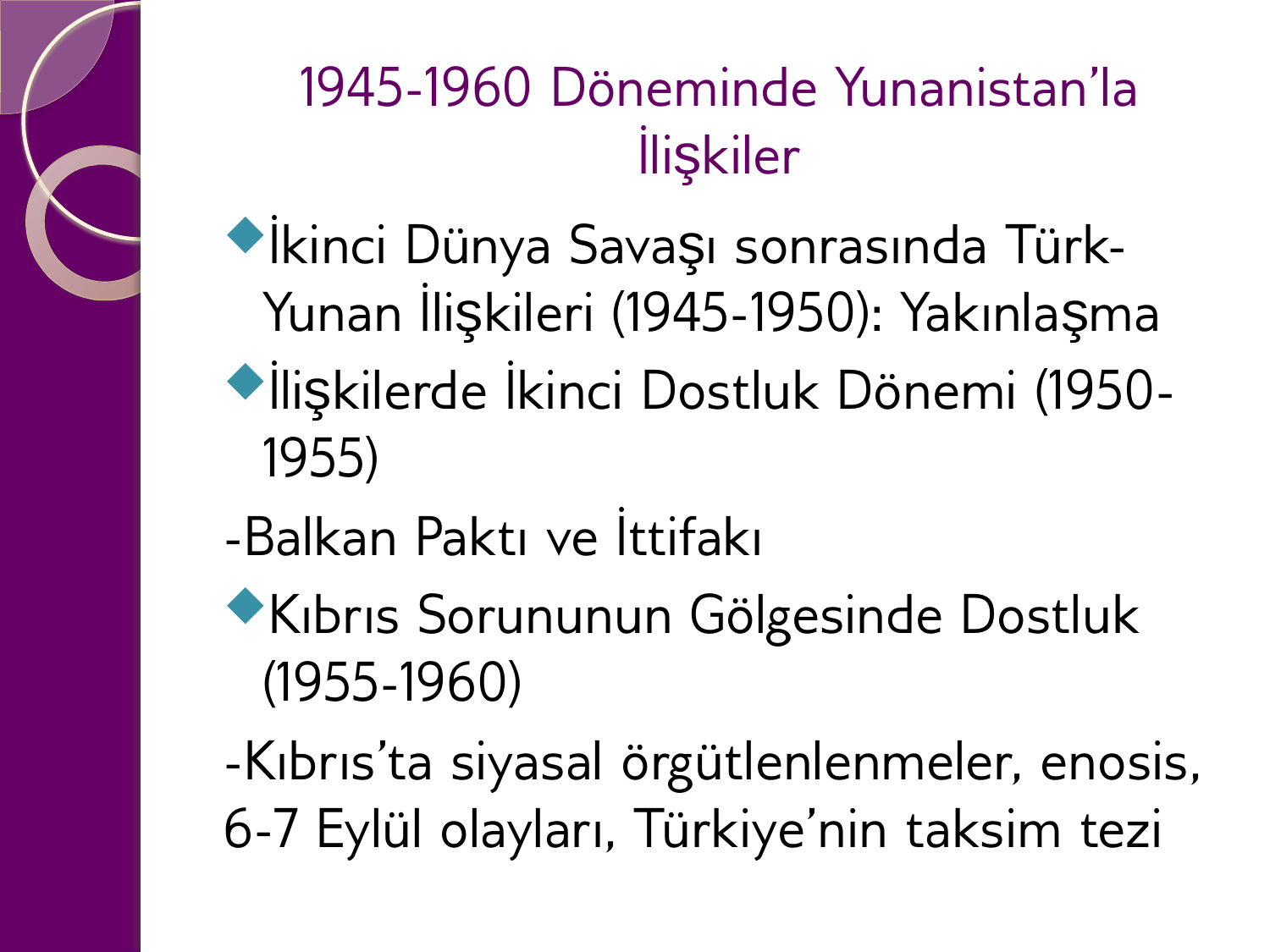

# 1945-1960 Döneminde Yunanistan’la İlişkiler
İkinci Dünya Savaşı sonrasında Türk-Yunan İlişkileri (1945-1950): Yakınlaşma
İlişkilerde İkinci Dostluk Dönemi (1950-1955)
-Balkan Paktı ve İttifakı
Kıbrıs Sorununun Gölgesinde Dostluk (1955-1960)
-Kıbrıs’ta siyasal örgütlenlenmeler, enosis, 6-7 Eylül olayları, Türkiye’nin taksim tezi